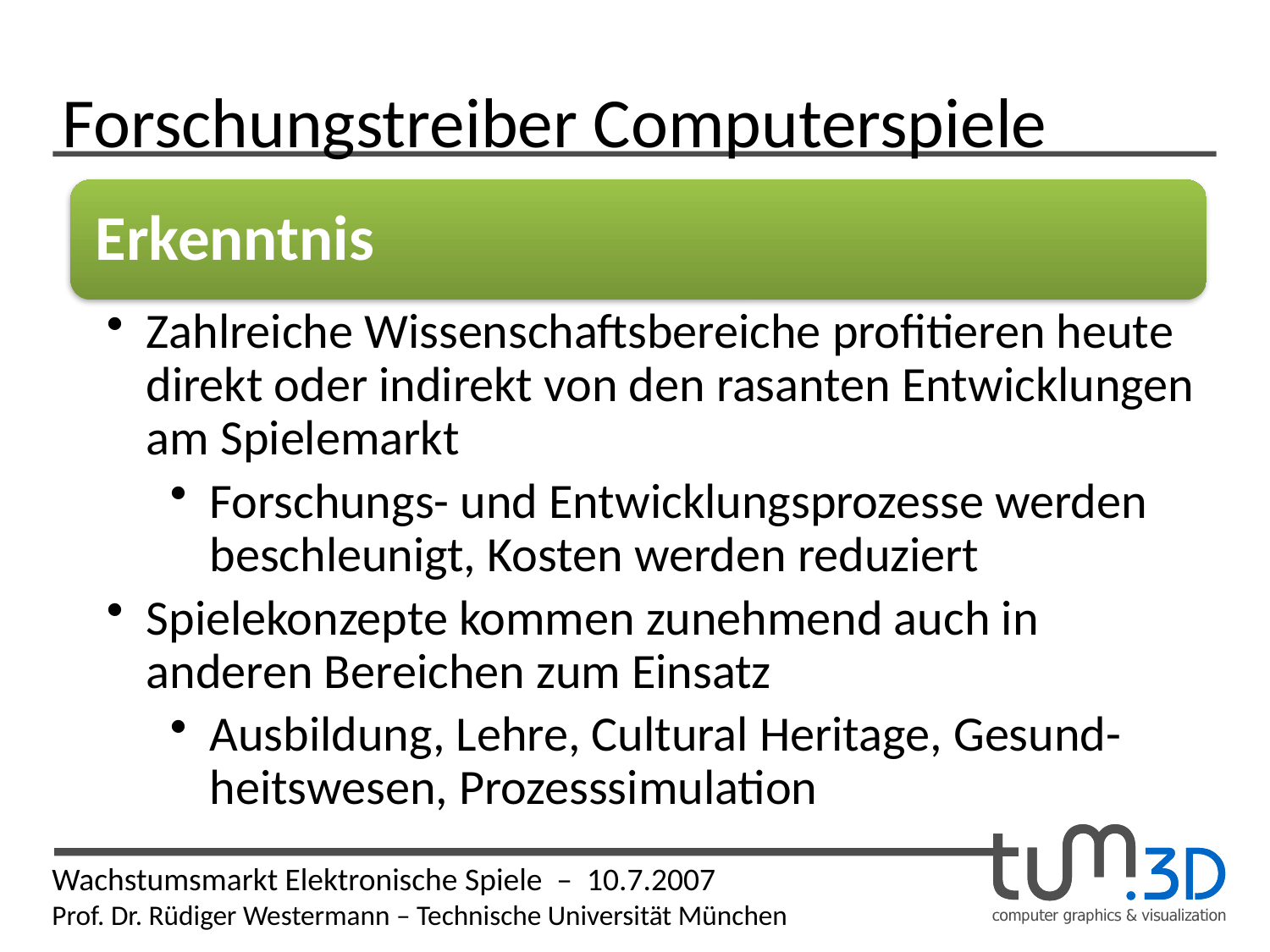

# Forschungstreiber Computerspiele

Erkenntnis
Zahlreiche Wissenschaftsbereiche profitieren heute direkt oder indirekt von den rasanten Entwicklungen am Spielemarkt
Forschungs- und Entwicklungsprozesse werden beschleunigt, Kosten werden reduziert
Spielekonzepte kommen zunehmend auch in anderen Bereichen zum Einsatz
Ausbildung, Lehre, Cultural Heritage, Gesund-heitswesen, Prozesssimulation